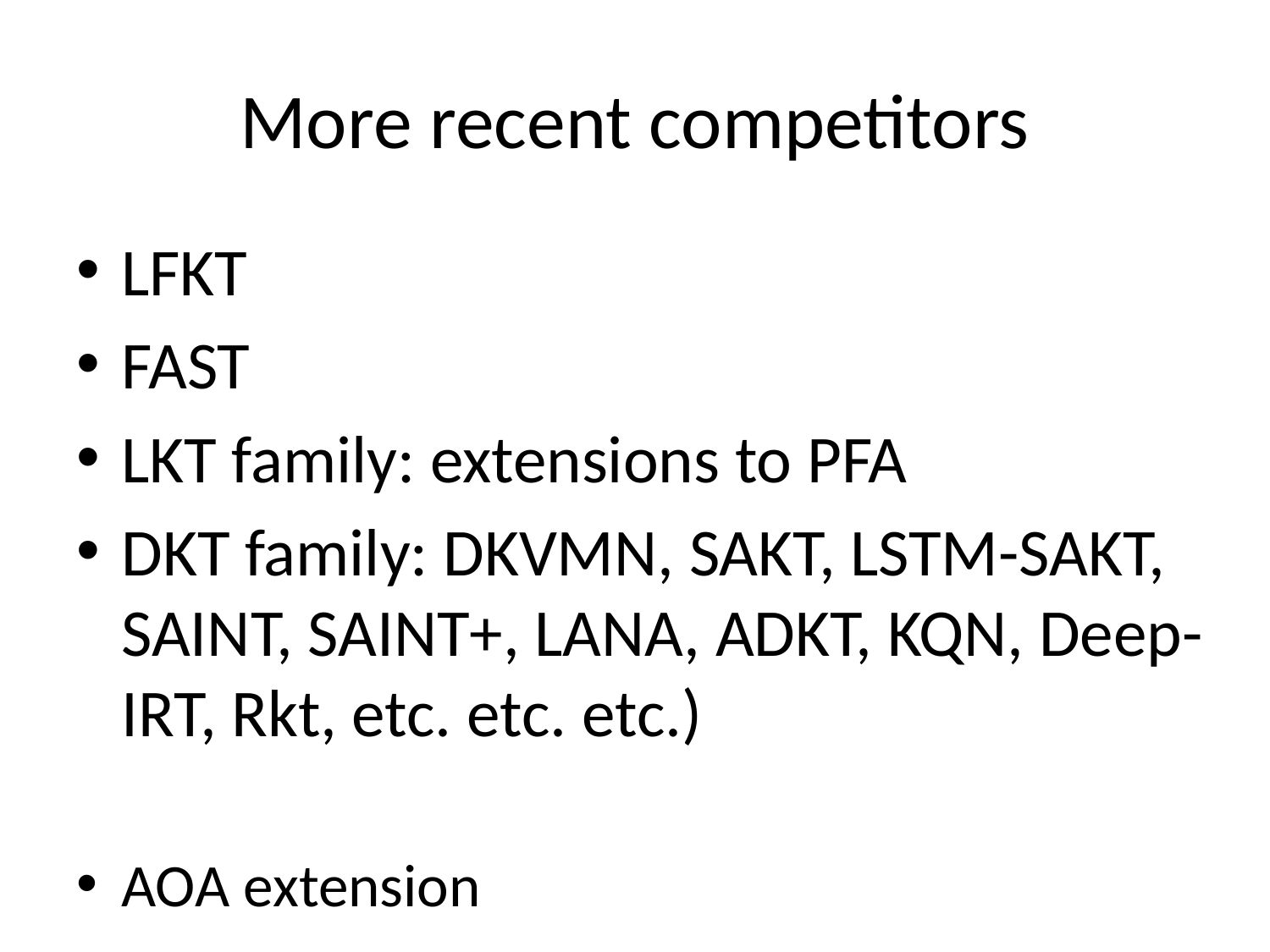

# More recent competitors
LFKT
FAST
LKT family: extensions to PFA
DKT family: DKVMN, SAKT, LSTM-SAKT, SAINT, SAINT+, LANA, ADKT, KQN, Deep-IRT, Rkt, etc. etc. etc.)

AOA extension